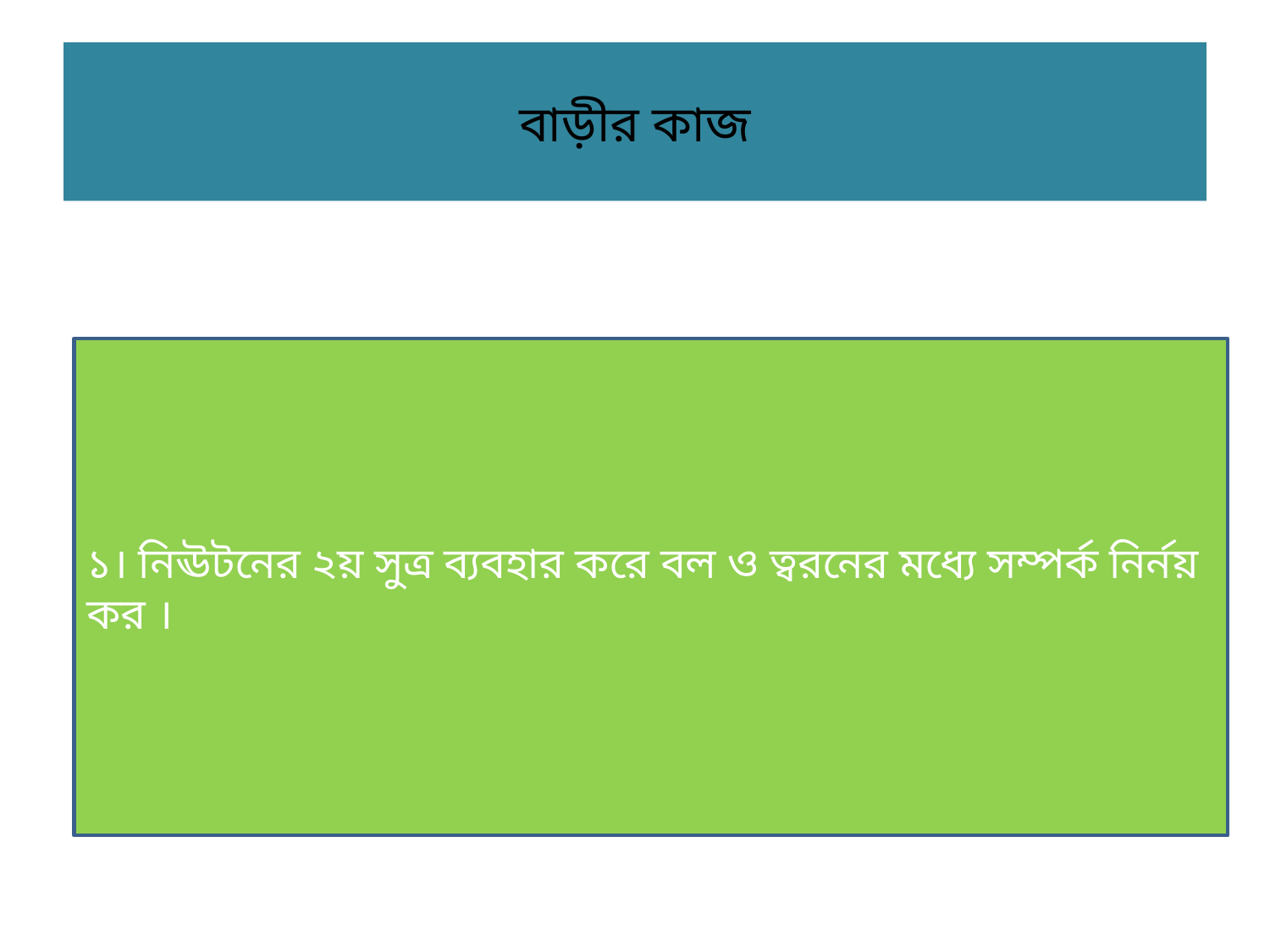

# বাড়ীর কাজ
১। নিঊটনের ২য় সুত্র ব্যবহার করে বল ও ত্বরনের মধ্যে সম্পর্ক নির্নয় কর ।